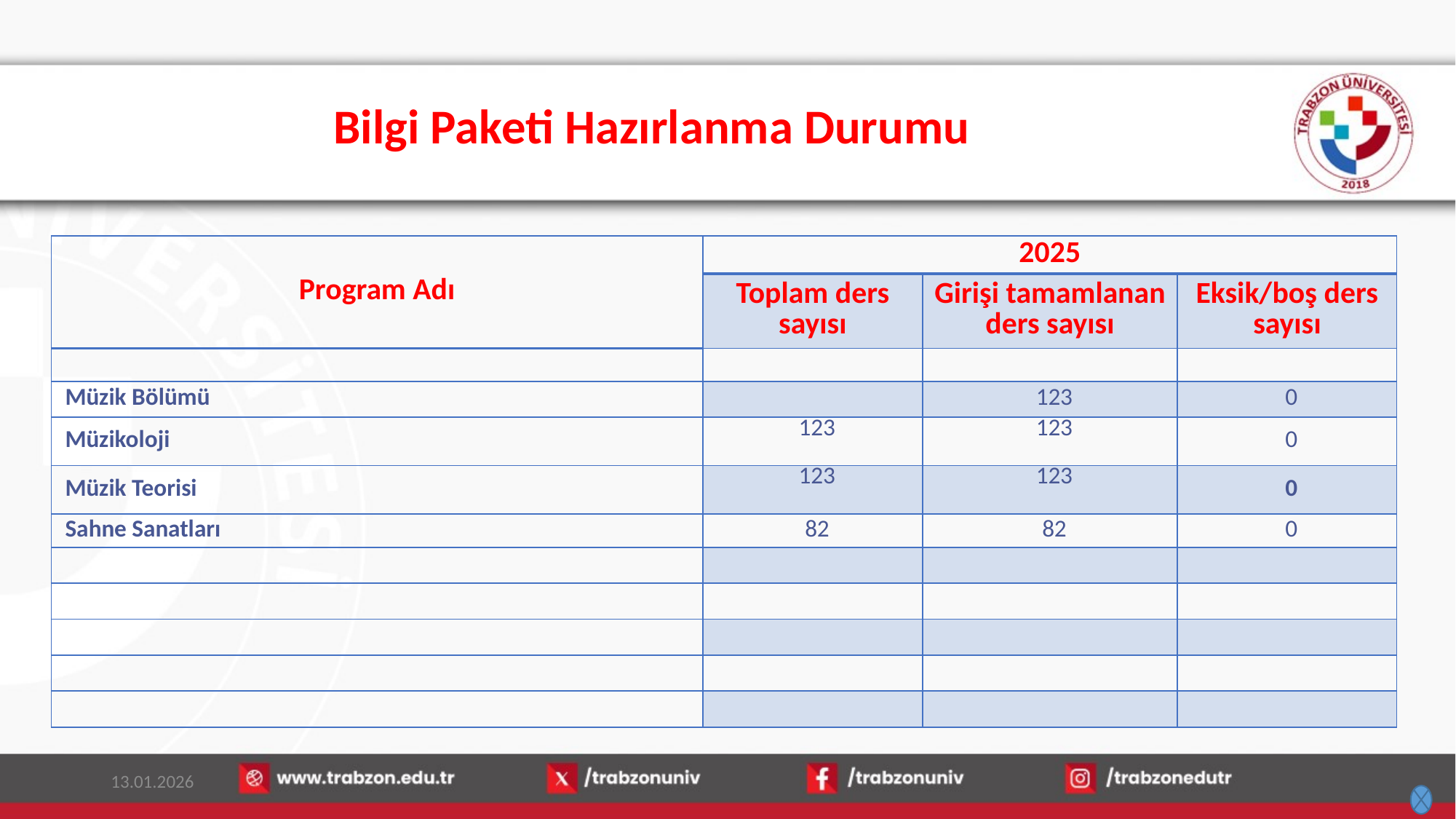

# Bilgi Paketi Hazırlanma Durumu
| Program Adı | 2025 |  |  |
| --- | --- | --- | --- |
|  | Toplam ders sayısı | Girişi tamamlanan ders sayısı | Eksik/boş ders sayısı |
|  |  |  |  |
| Müzik Bölümü |  | 123 | 0 |
| Müzikoloji | 123 | 123 | 0 |
| Müzik Teorisi | 123 | 123 | 0 |
| Sahne Sanatları | 82 | 82 | 0 |
|  |  |  |  |
|  |  |  |  |
|  |  |  |  |
|  |  |  |  |
|  |  |  |  |
13.01.2026
65